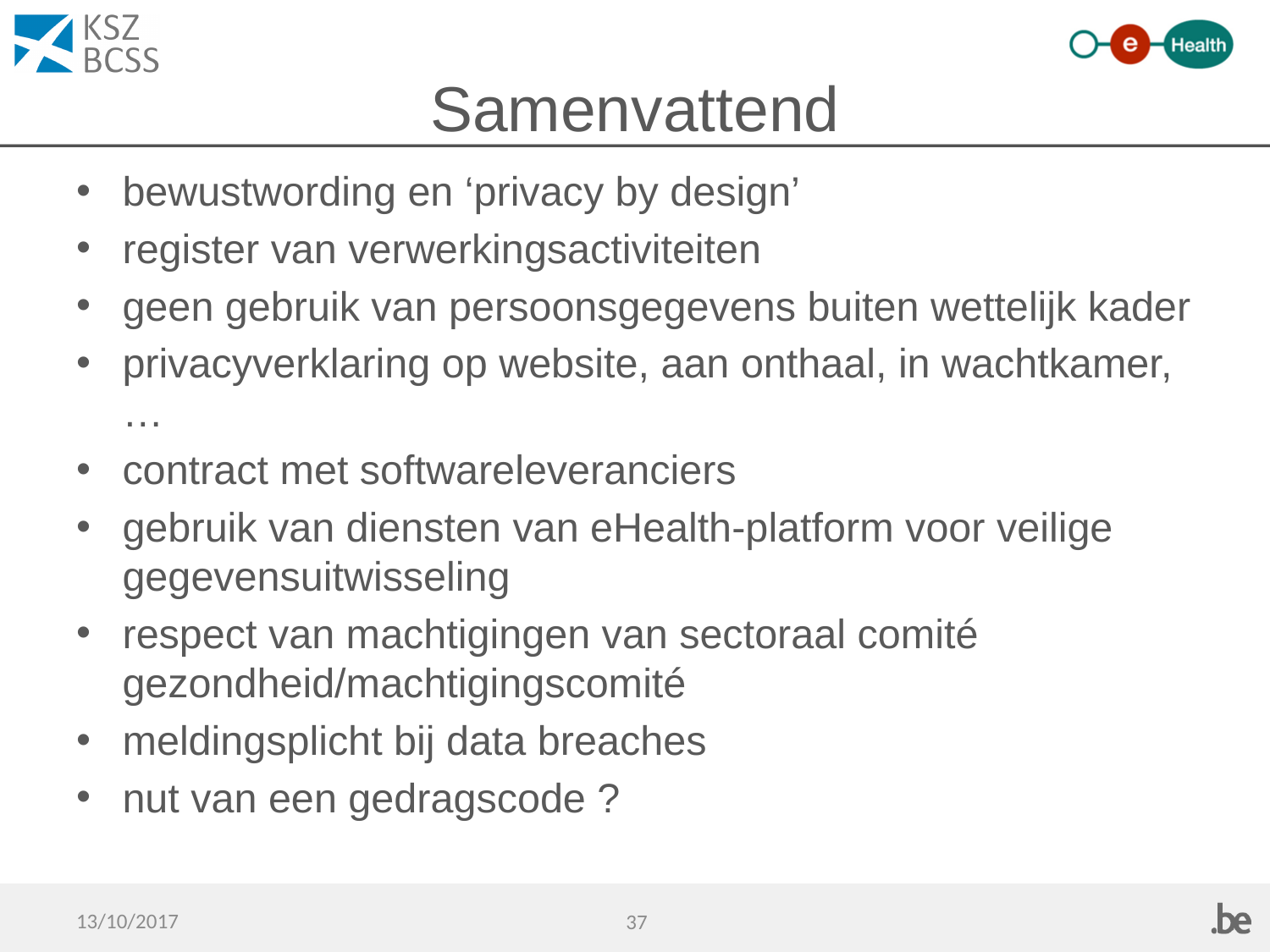

# Samenvattend
bewustwording en ‘privacy by design’
register van verwerkingsactiviteiten
geen gebruik van persoonsgegevens buiten wettelijk kader
privacyverklaring op website, aan onthaal, in wachtkamer, …
contract met softwareleveranciers
gebruik van diensten van eHealth-platform voor veilige gegevensuitwisseling
respect van machtigingen van sectoraal comité gezondheid/machtigingscomité
meldingsplicht bij data breaches
nut van een gedragscode ?
13/10/2017
37